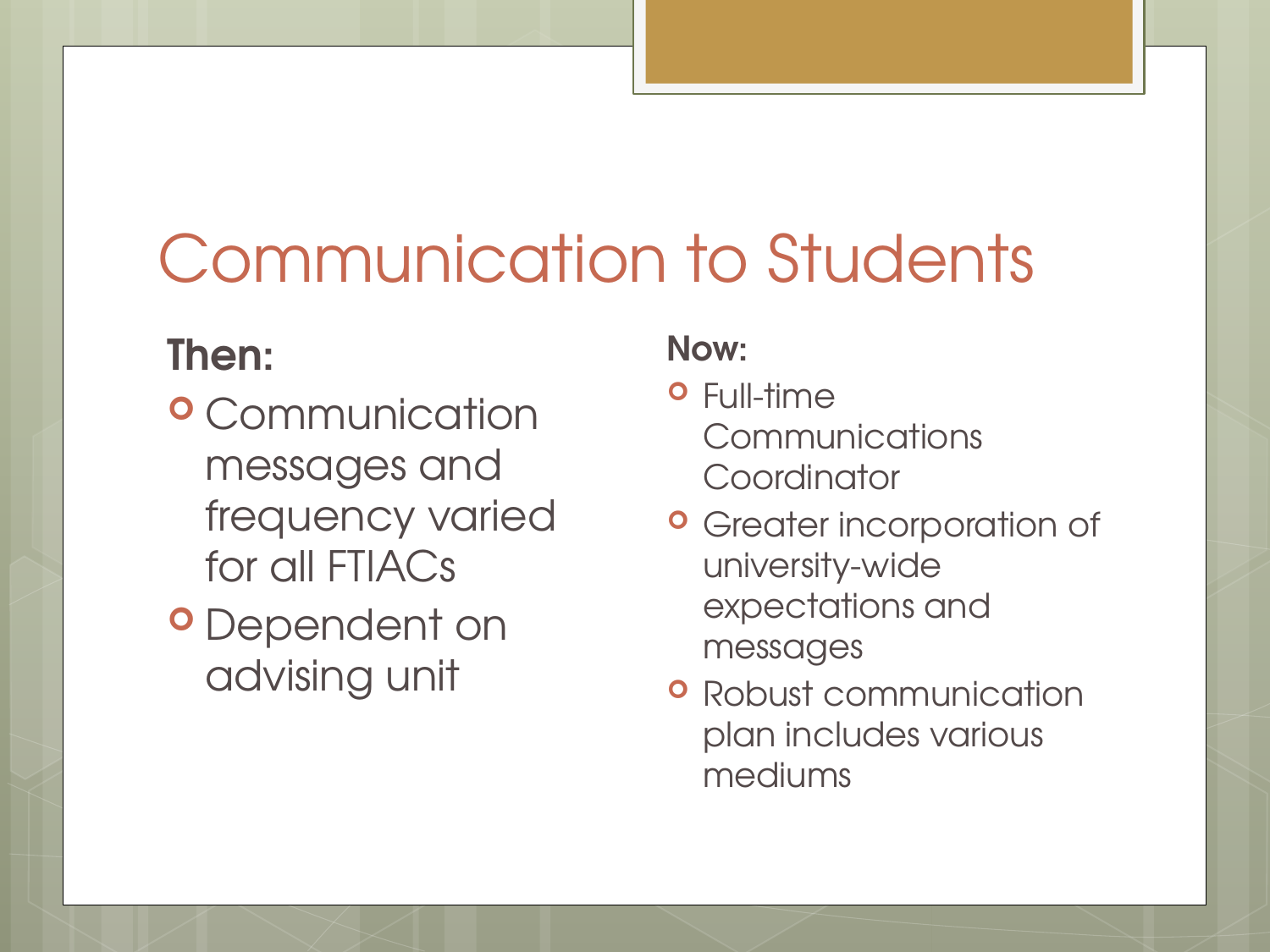

# Communication to Students
Now:
Full-time Communications Coordinator
Greater incorporation of university-wide expectations and messages
Robust communication plan includes various mediums
Then:
Communication messages and frequency varied for all FTIACs
Dependent on advising unit